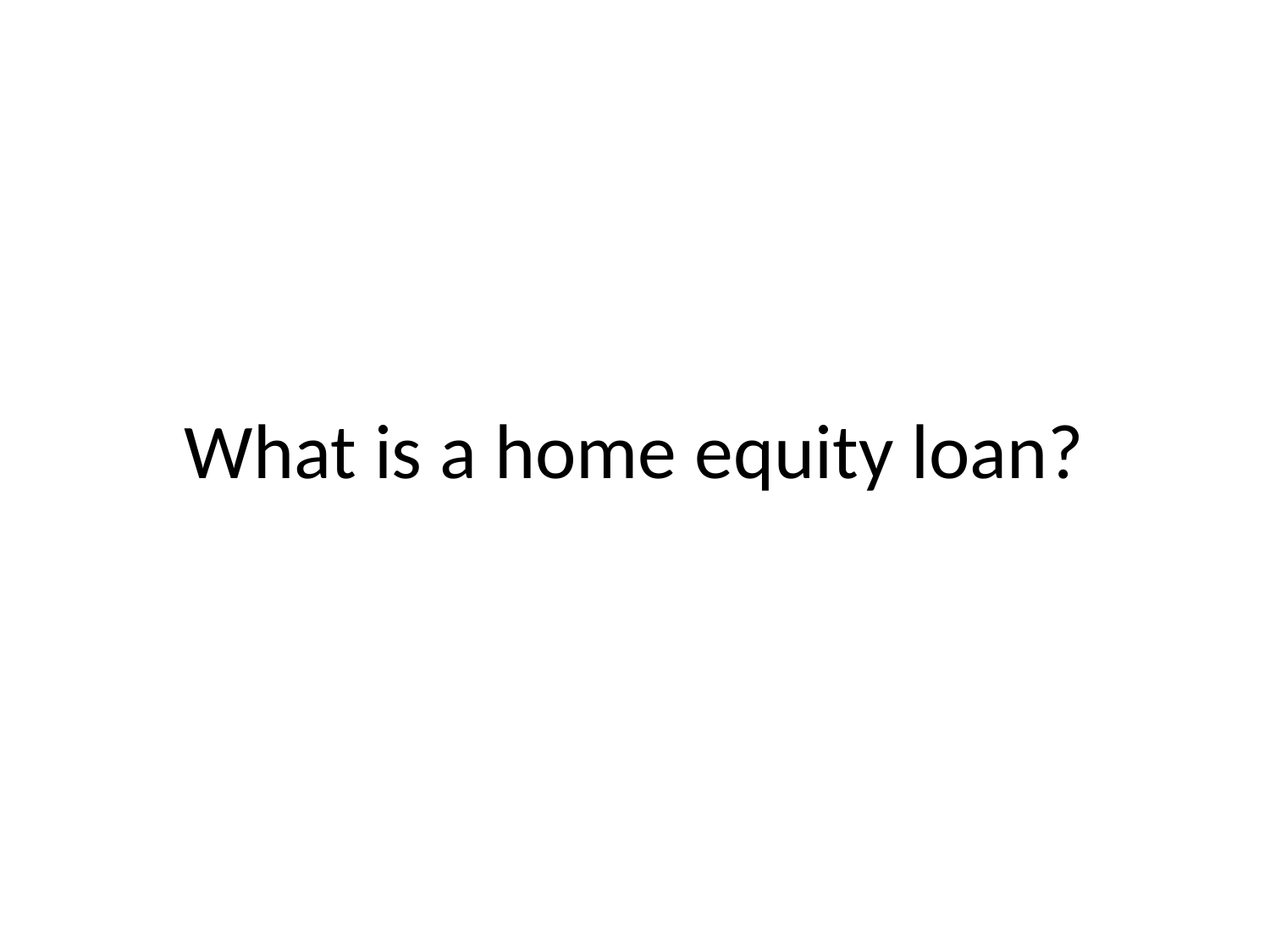

# What is a home equity loan?